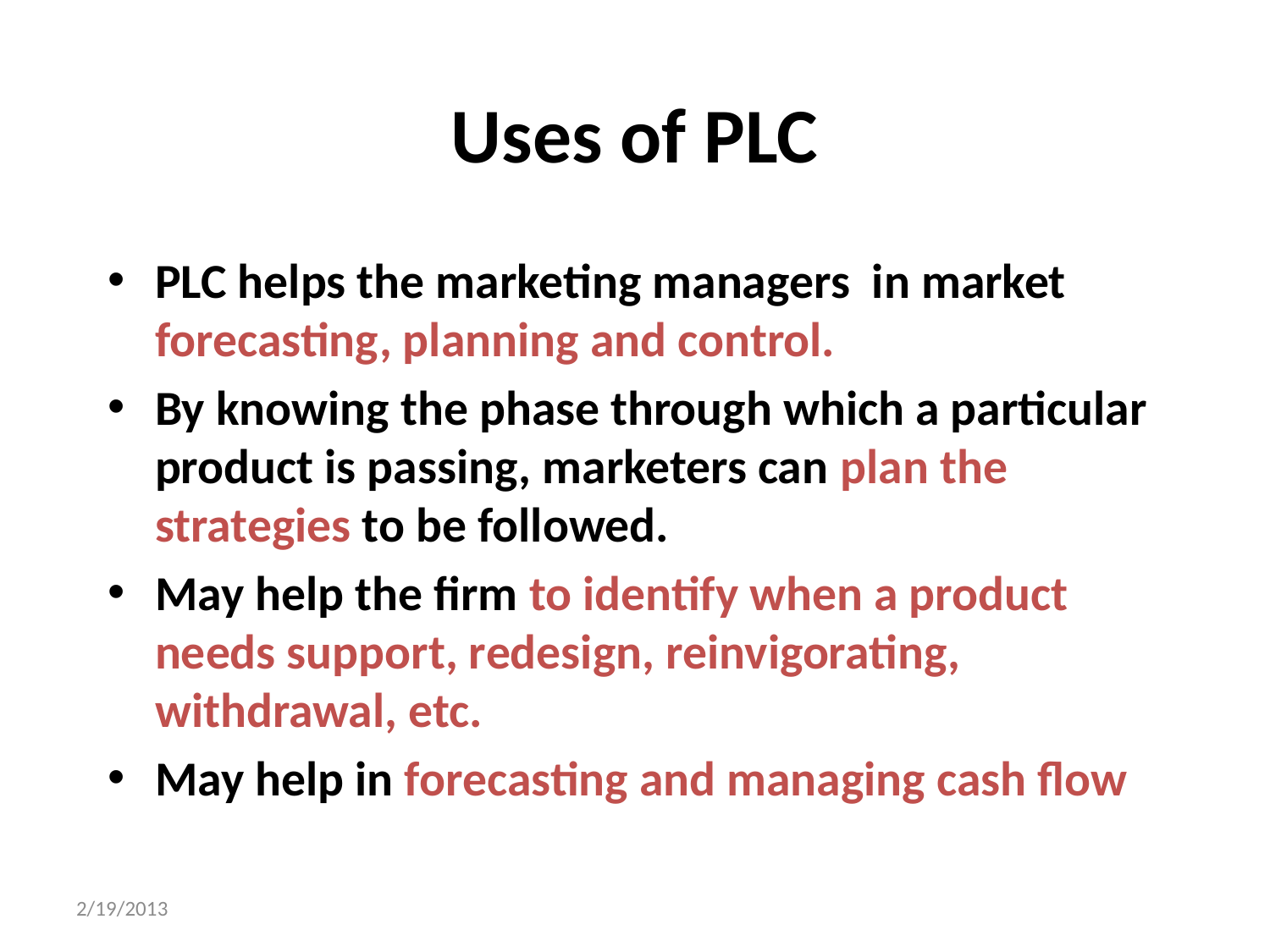

# Uses of PLC
PLC helps the marketing managers  in market forecasting, planning and control.
By knowing the phase through which a particular product is passing, marketers can plan the strategies to be followed.
May help the firm to identify when a product needs support, redesign, reinvigorating, withdrawal, etc.
May help in forecasting and managing cash flow

2/19/2013